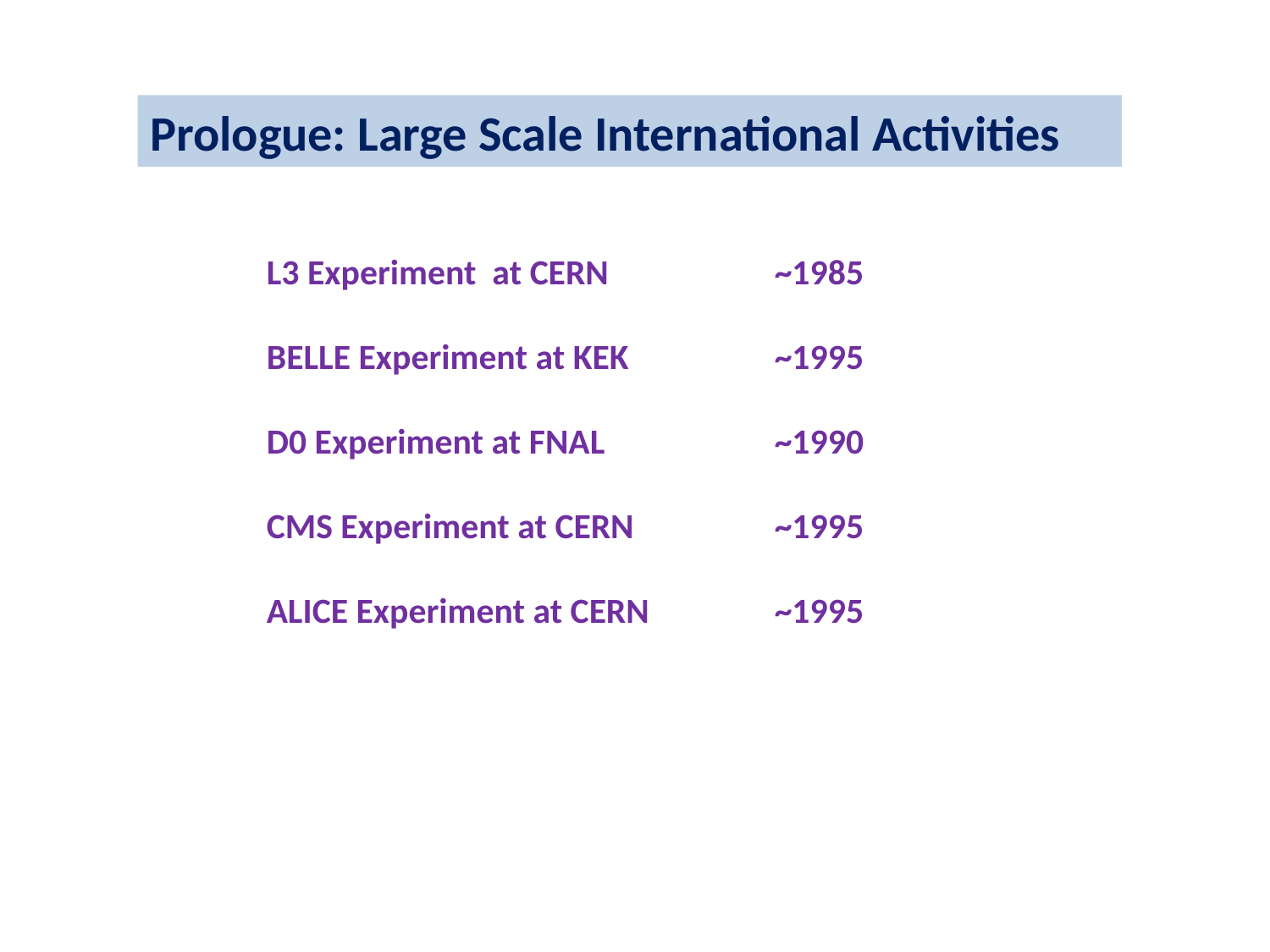

Prologue: Large Scale International Activities
L3 Experiment  at CERN		~1985

BELLE Experiment at KEK		~1995

D0 Experiment at FNAL		~1990

CMS Experiment at CERN		~1995

ALICE Experiment at CERN	~1995